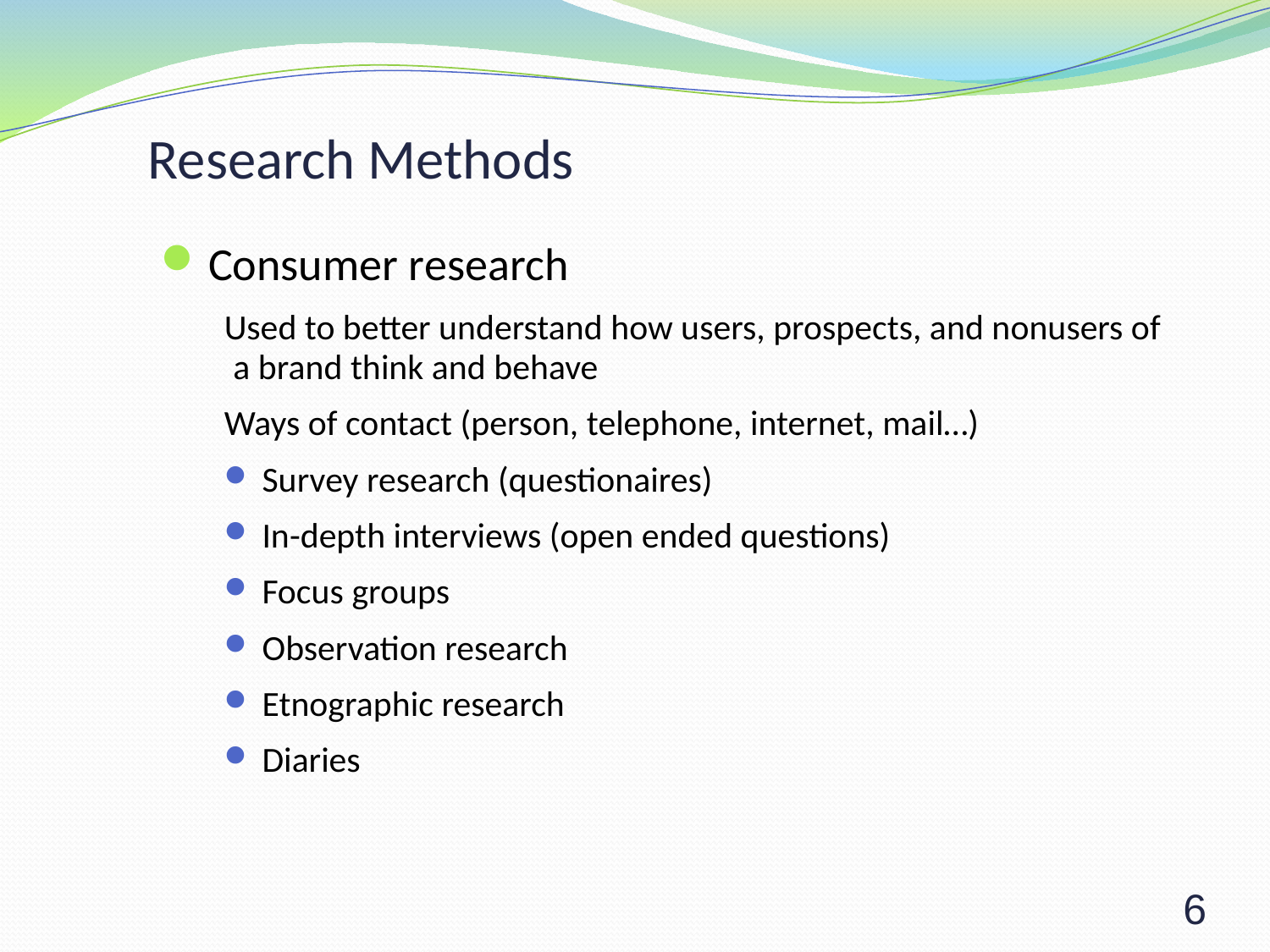

# Research Methods
Consumer research
Used to better understand how users, prospects, and nonusers of a brand think and behave
Ways of contact (person, telephone, internet, mail…)
 Survey research (questionaires)
 In-depth interviews (open ended questions)
 Focus groups
 Observation research
 Etnographic research
 Diaries

6